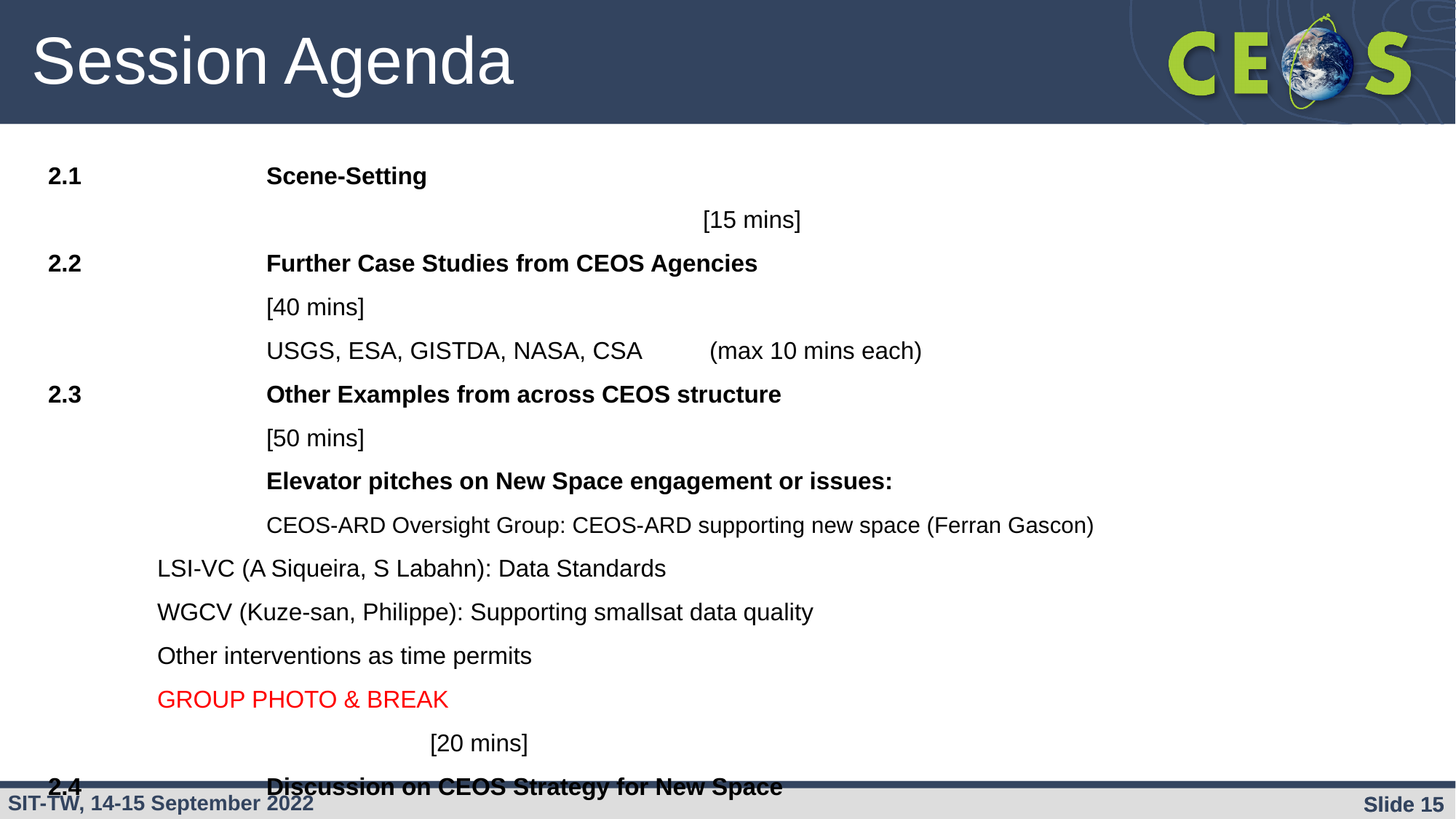

# Session Agenda
2.1 		Scene-Setting	  													[15 mins]
2.2 		Further Case Studies from CEOS Agencies							[40 mins]
		USGS, ESA, GISTDA, NASA, CSA	 (max 10 mins each)
2.3		Other Examples from across CEOS structure							[50 mins]
		Elevator pitches on New Space engagement or issues:
		CEOS-ARD Oversight Group: CEOS-ARD supporting new space (Ferran Gascon)
LSI-VC (A Siqueira, S Labahn): Data Standards
WGCV (Kuze-san, Philippe): Supporting smallsat data quality
Other interventions as time permits
GROUP PHOTO & BREAK											[20 mins]
2.4		Discussion on CEOS Strategy for New Space							[45 mins]
Issues and ideas arising
Candidate measures and directions
Findings and recommendations - what next?

Slide 15